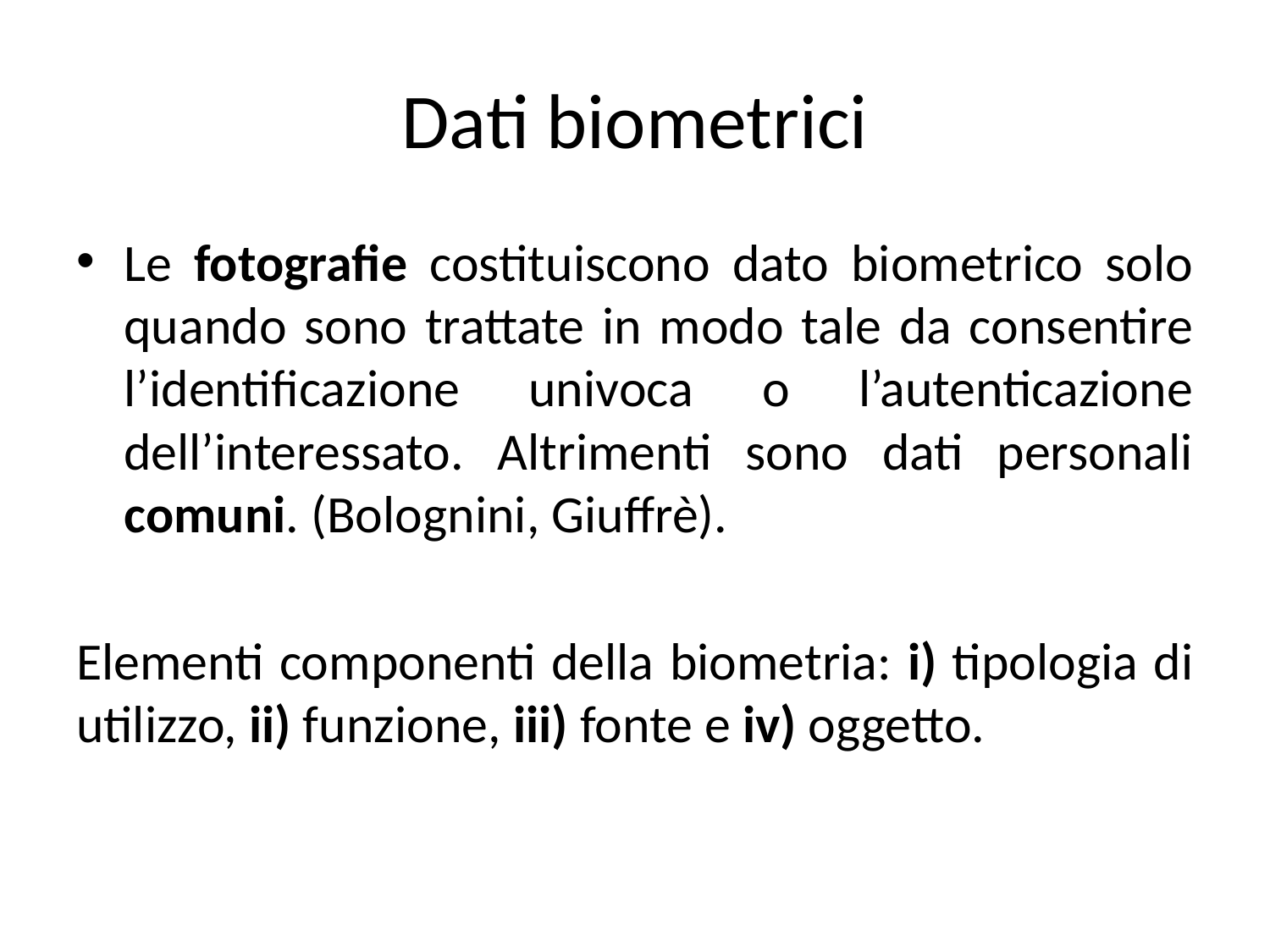

# Dati biometrici
Le fotografie costituiscono dato biometrico solo quando sono trattate in modo tale da consentire l’identificazione univoca o l’autenticazione dell’interessato. Altrimenti sono dati personali comuni. (Bolognini, Giuffrè).

Elementi componenti della biometria: i) tipologia di utilizzo, ii) funzione, iii) fonte e iv) oggetto.